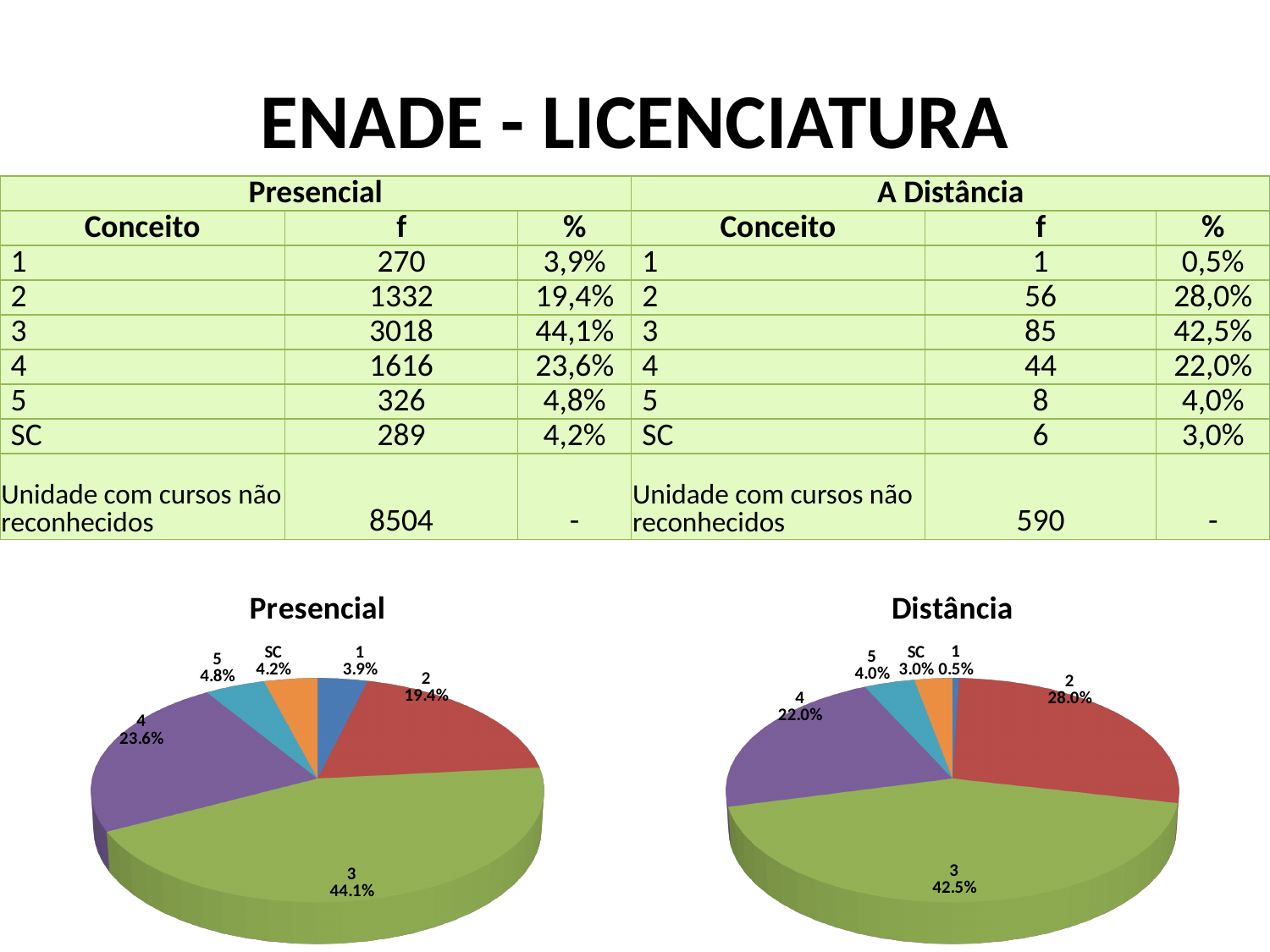

# ENADE - LICENCIATURA
| Presencial |  |  | A Distância |  |  |
| --- | --- | --- | --- | --- | --- |
| Conceito | f | % | Conceito | f | % |
| 1 | 270 | 3,9% | 1 | 1 | 0,5% |
| 2 | 1332 | 19,4% | 2 | 56 | 28,0% |
| 3 | 3018 | 44,1% | 3 | 85 | 42,5% |
| 4 | 1616 | 23,6% | 4 | 44 | 22,0% |
| 5 | 326 | 4,8% | 5 | 8 | 4,0% |
| SC | 289 | 4,2% | SC | 6 | 3,0% |
| Unidade com cursos não reconhecidos | 8504 | - | Unidade com cursos não reconhecidos | 590 | - |

[unsupported chart]

[unsupported chart]